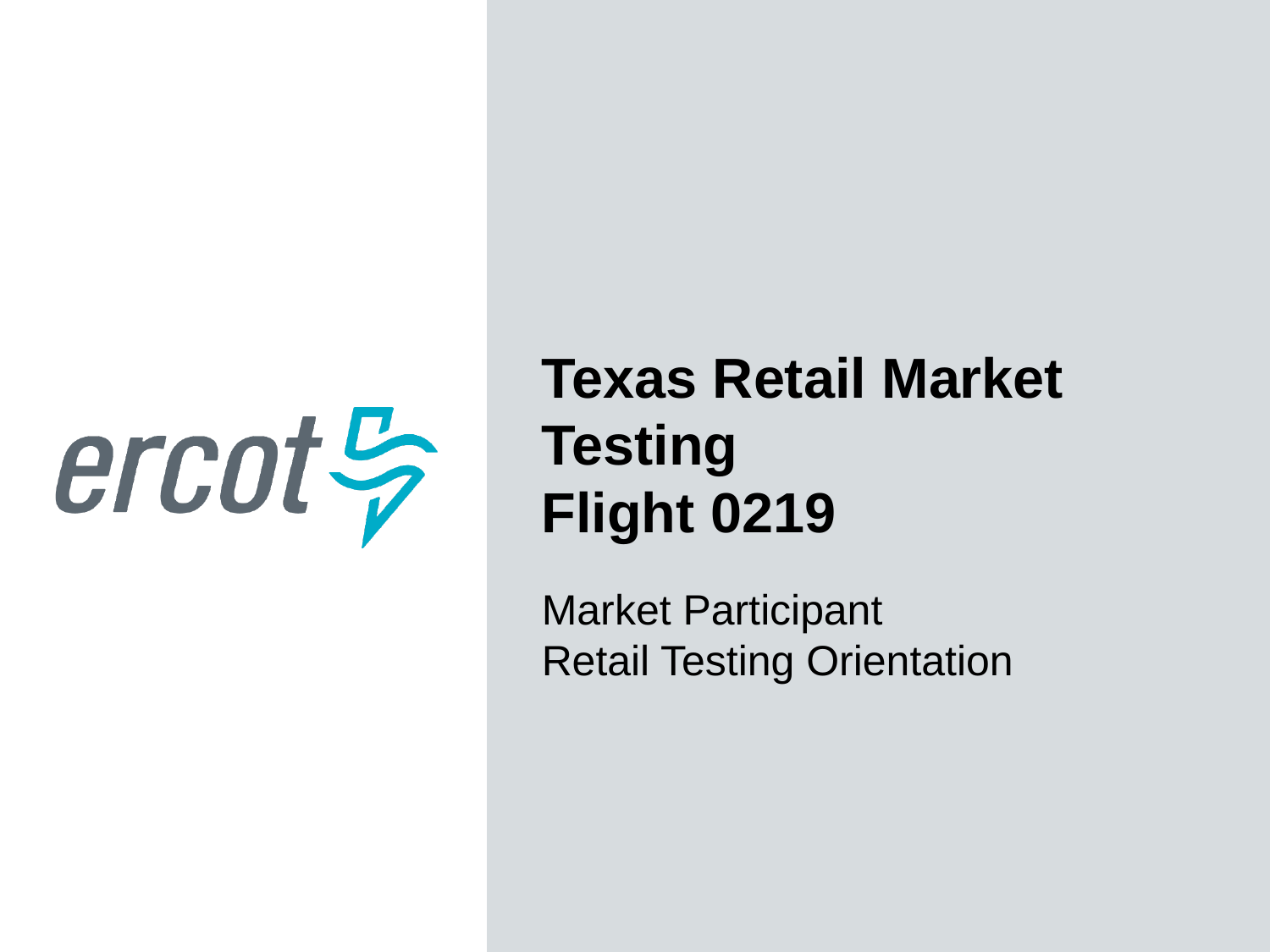

Texas Retail Market
Testing
Flight 0219

Market Participant
Retail Testing Orientation